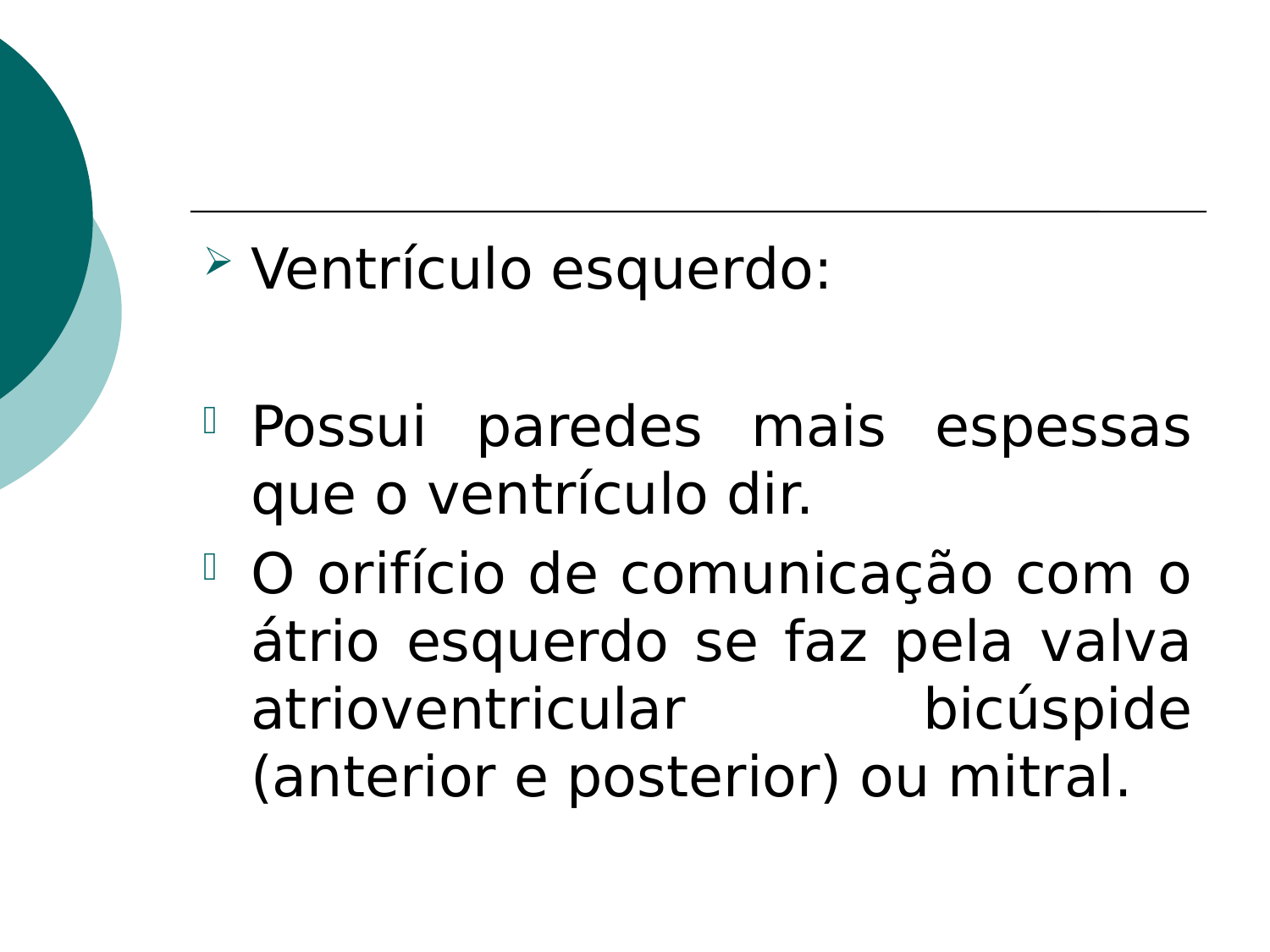

#
Ventrículo esquerdo:

Possui paredes mais espessas que o ventrículo dir.
O orifício de comunicação com o átrio esquerdo se faz pela valva atrioventricular bicúspide (anterior e posterior) ou mitral.